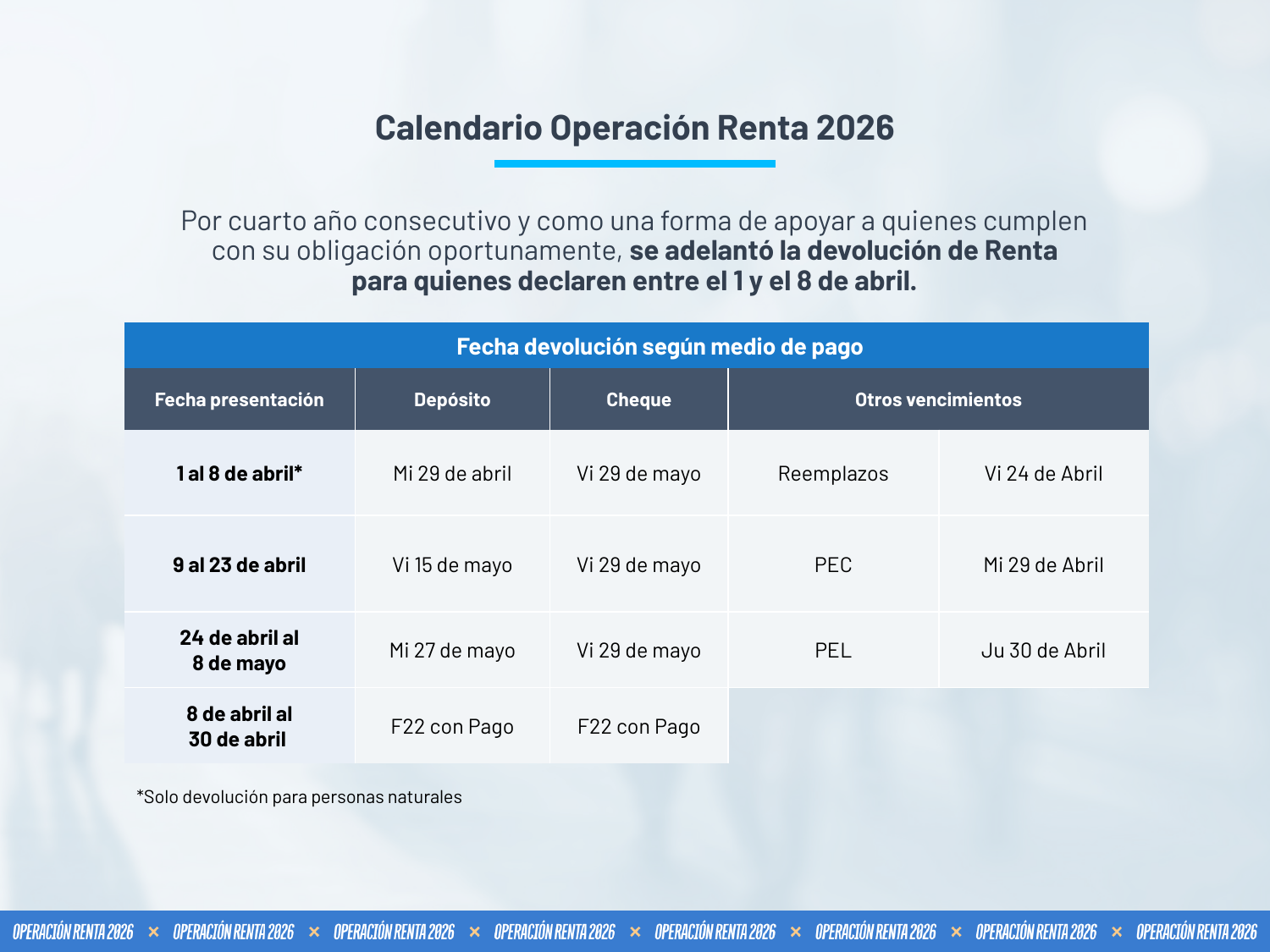

Calendario Operación Renta 2026
Por cuarto año consecutivo y como una forma de apoyar a quienes cumplen con su obligación oportunamente, se adelantó la devolución de Renta
para quienes declaren entre el 1 y el 8 de abril.
| Fecha devolución según medio de pago |  |  |  |  |
| --- | --- | --- | --- | --- |
| Fecha presentación | Depósito | Cheque | Otros vencimientos |  |
| 1 al 8 de abril\* | Mi 29 de abril | Vi 29 de mayo | Reemplazos | Vi 24 de Abril |
| 9 al 23 de abril | Vi 15 de mayo | Vi 29 de mayo | PEC | Mi 29 de Abril |
| 24 de abril al 8 de mayo | Mi 27 de mayo | Vi 29 de mayo | PEL | Ju 30 de Abril |
| 8 de abril al 30 de abril | F22 con Pago | F22 con Pago |  |  |
*Solo devolución para personas naturales